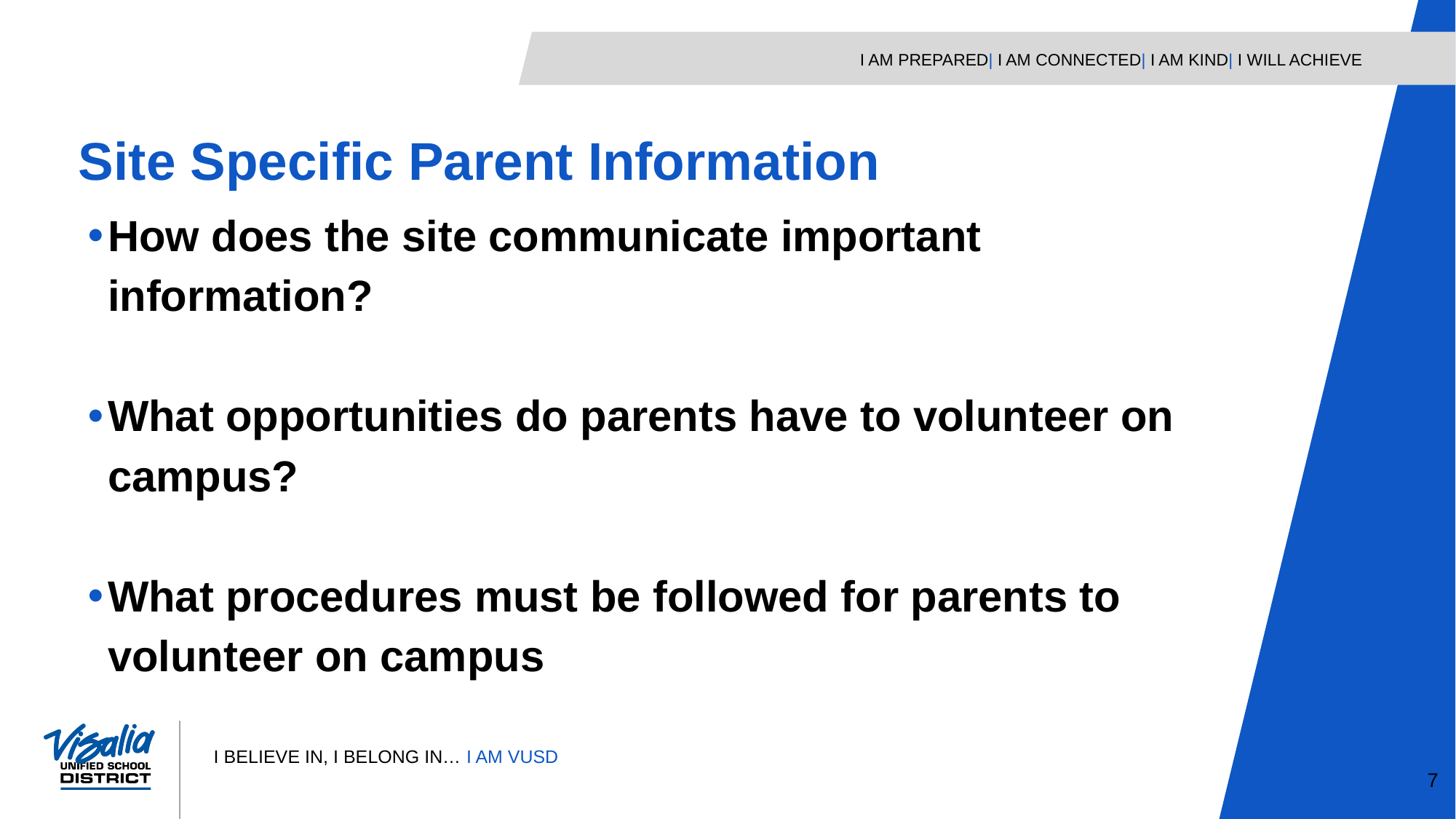

Site Specific Parent Information
How does the site communicate important information?

What opportunities do parents have to volunteer on campus?

What procedures must be followed for parents to volunteer on campus

7